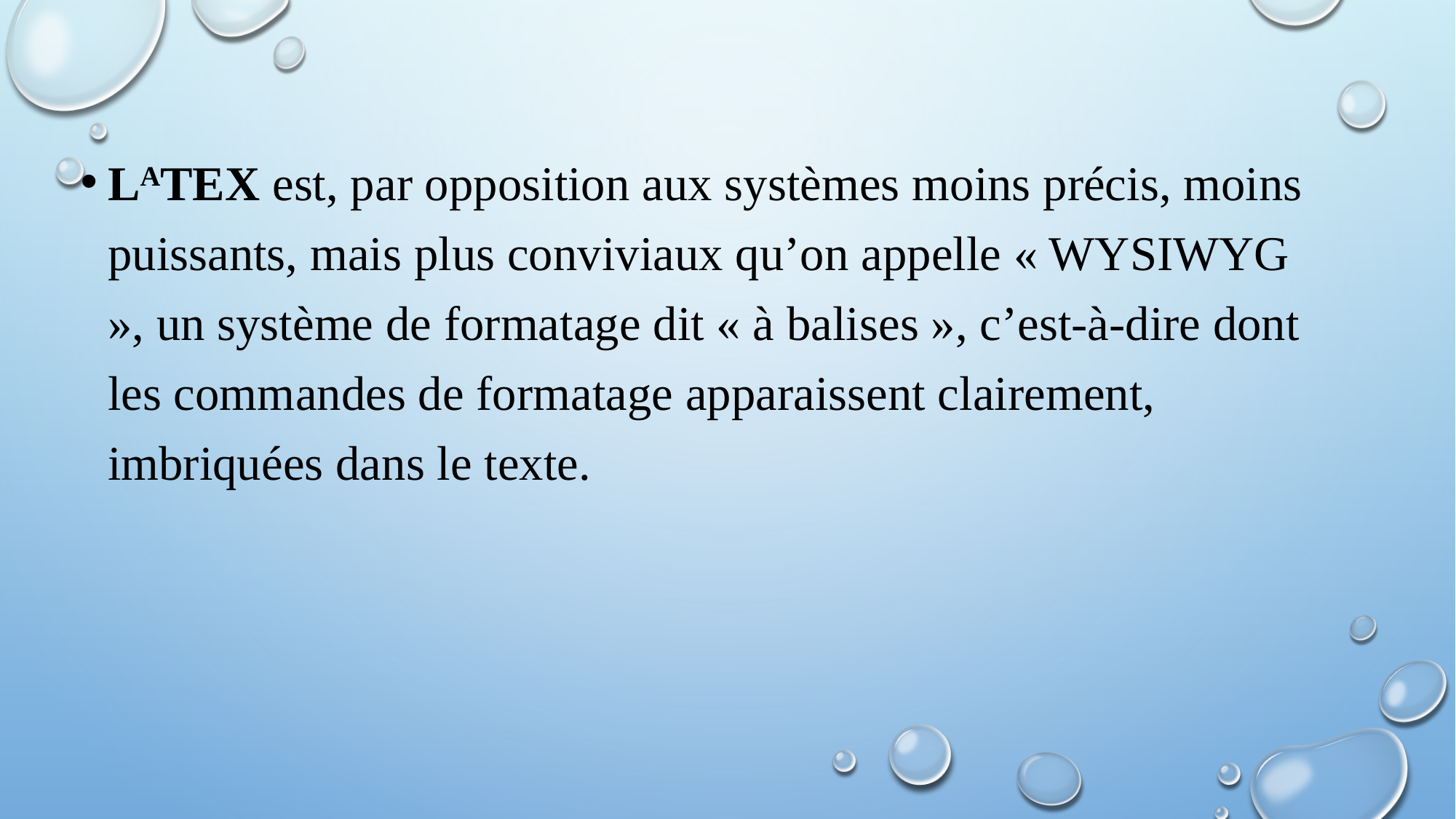

LATEX est, par opposition aux systèmes moins précis, moins puissants, mais plus conviviaux qu’on appelle « WYSIWYG », un système de formatage dit « à balises », c’est-à-dire dont les commandes de formatage apparaissent clairement, imbriquées dans le texte.